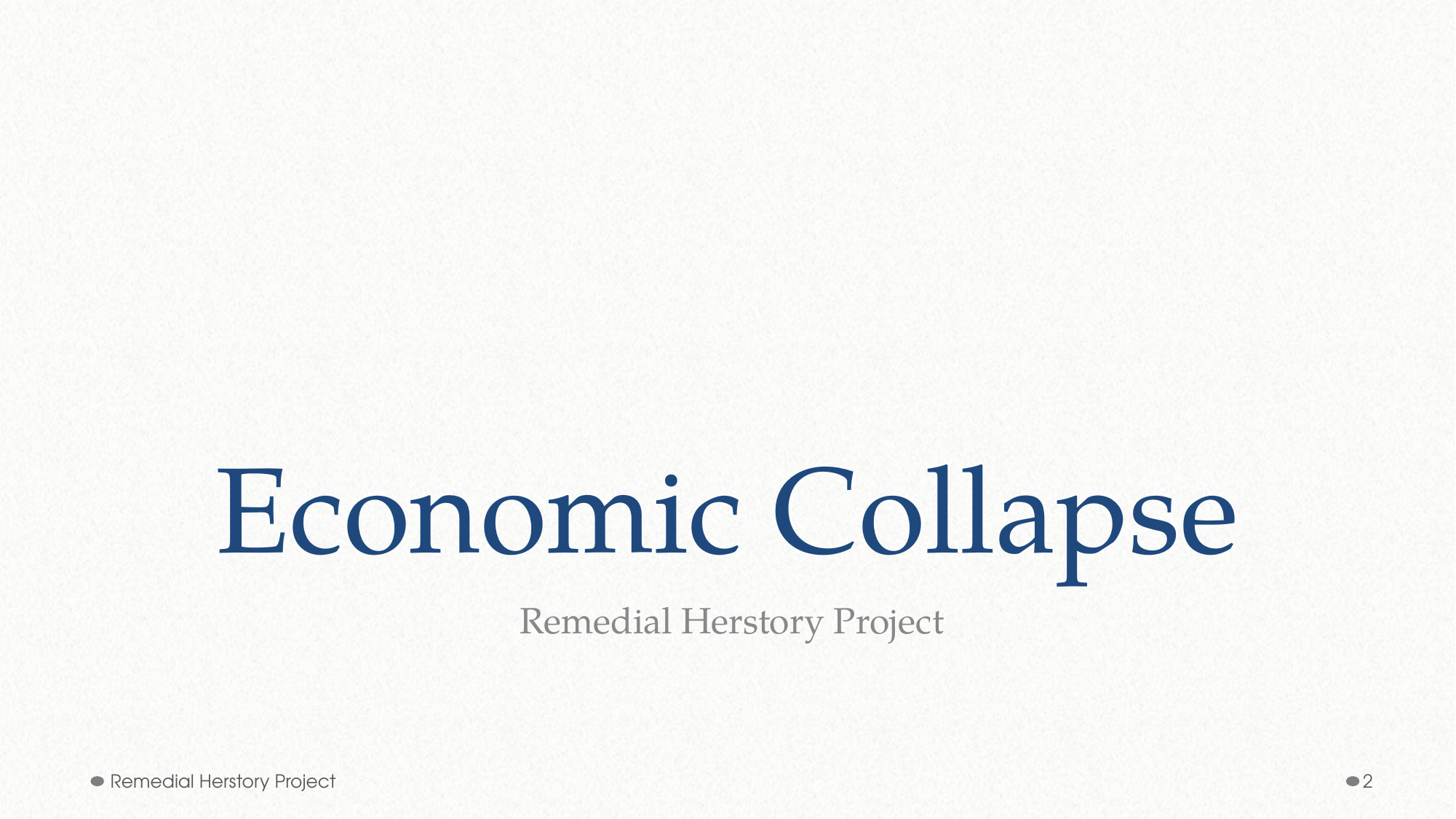

# Economic Collapse
Remedial Herstory Project
Remedial Herstory Project
2